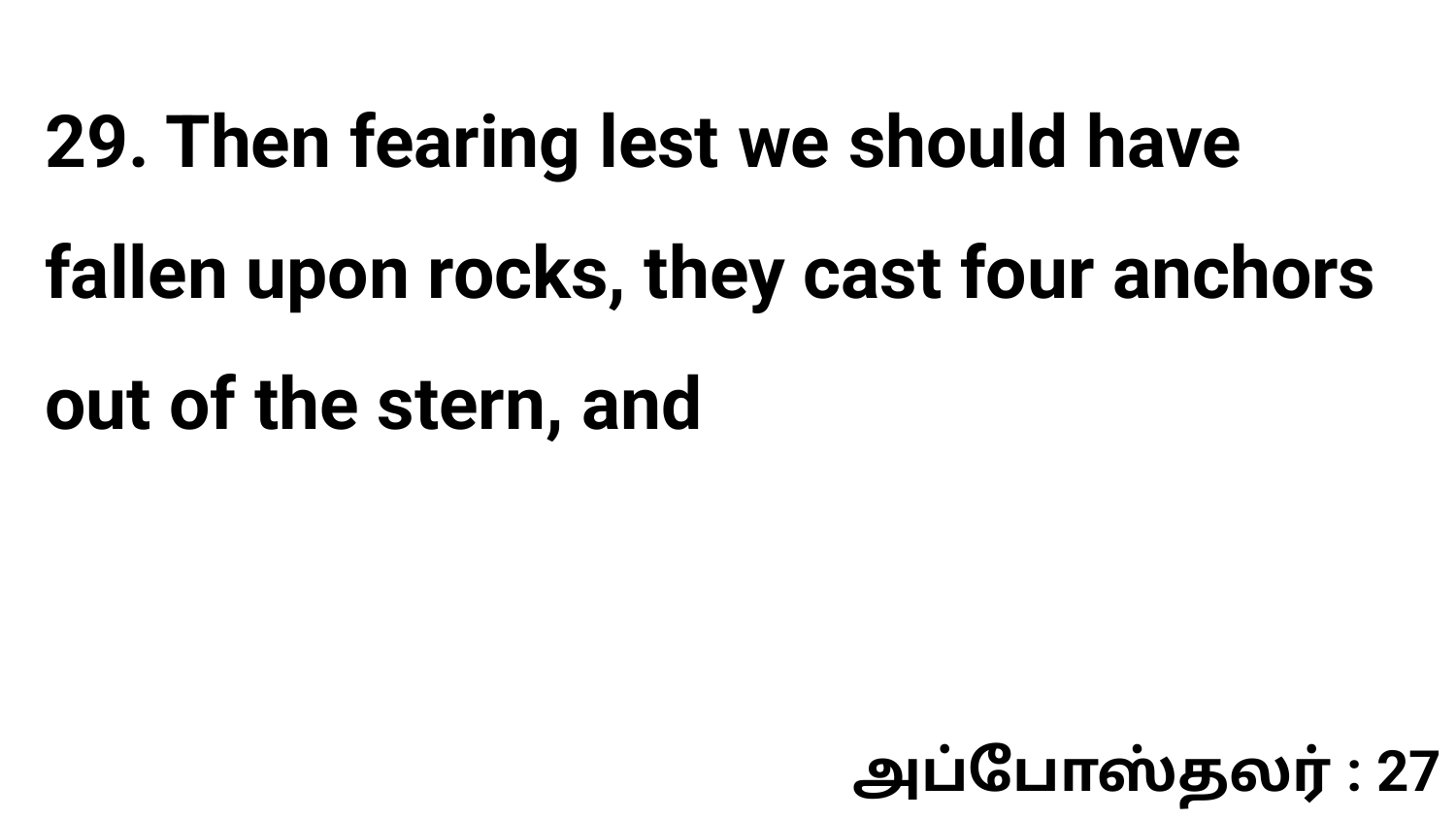

29. Then fearing lest we should have fallen upon rocks, they cast four anchors out of the stern, and
அப்போஸ்தலர் : 27